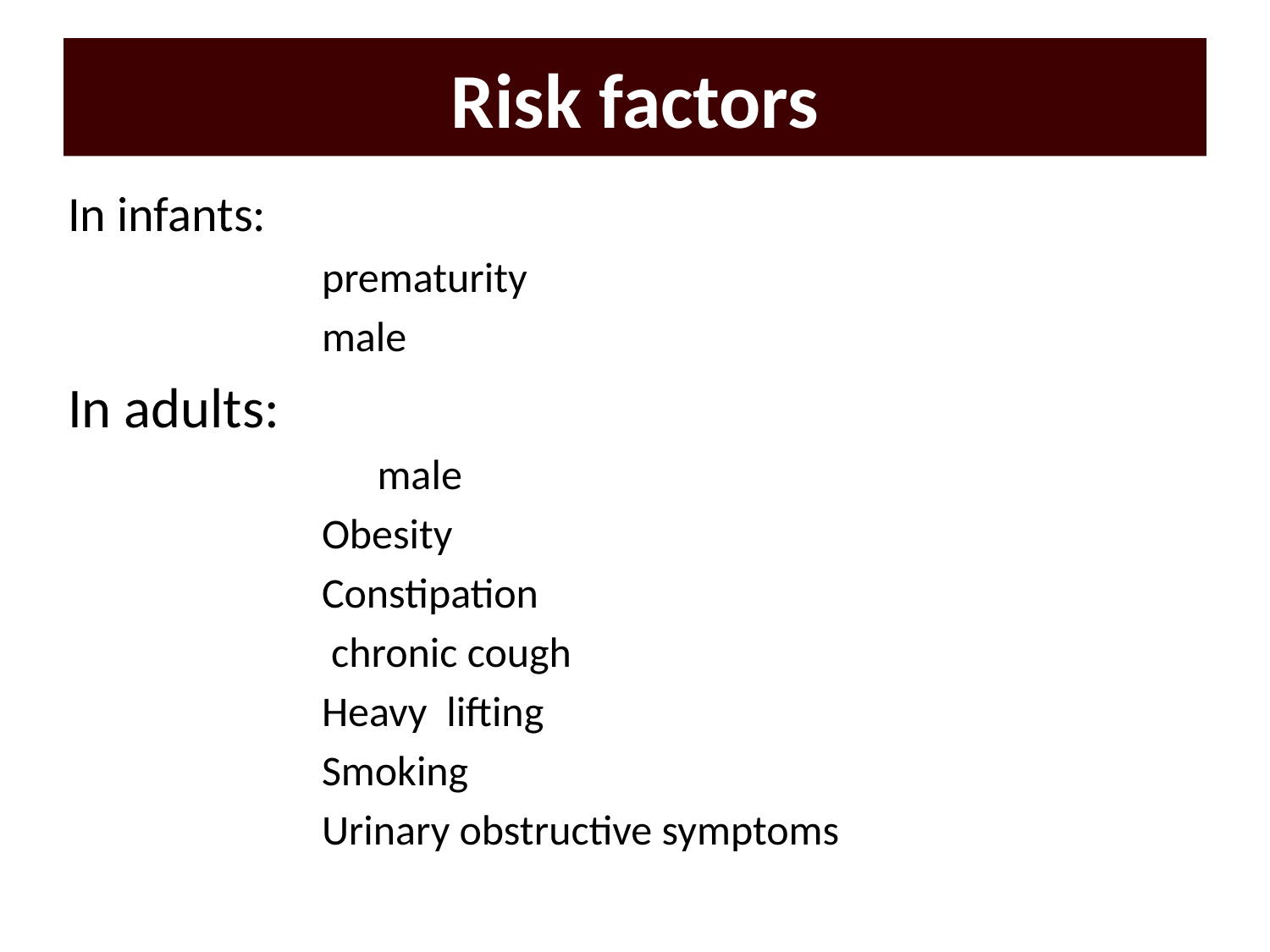

# Risk factors
In infants:
prematurity
male
In adults:
       	 male
Obesity
Constipation
 chronic cough
Heavy  lifting
Smoking
Urinary obstructive symptoms